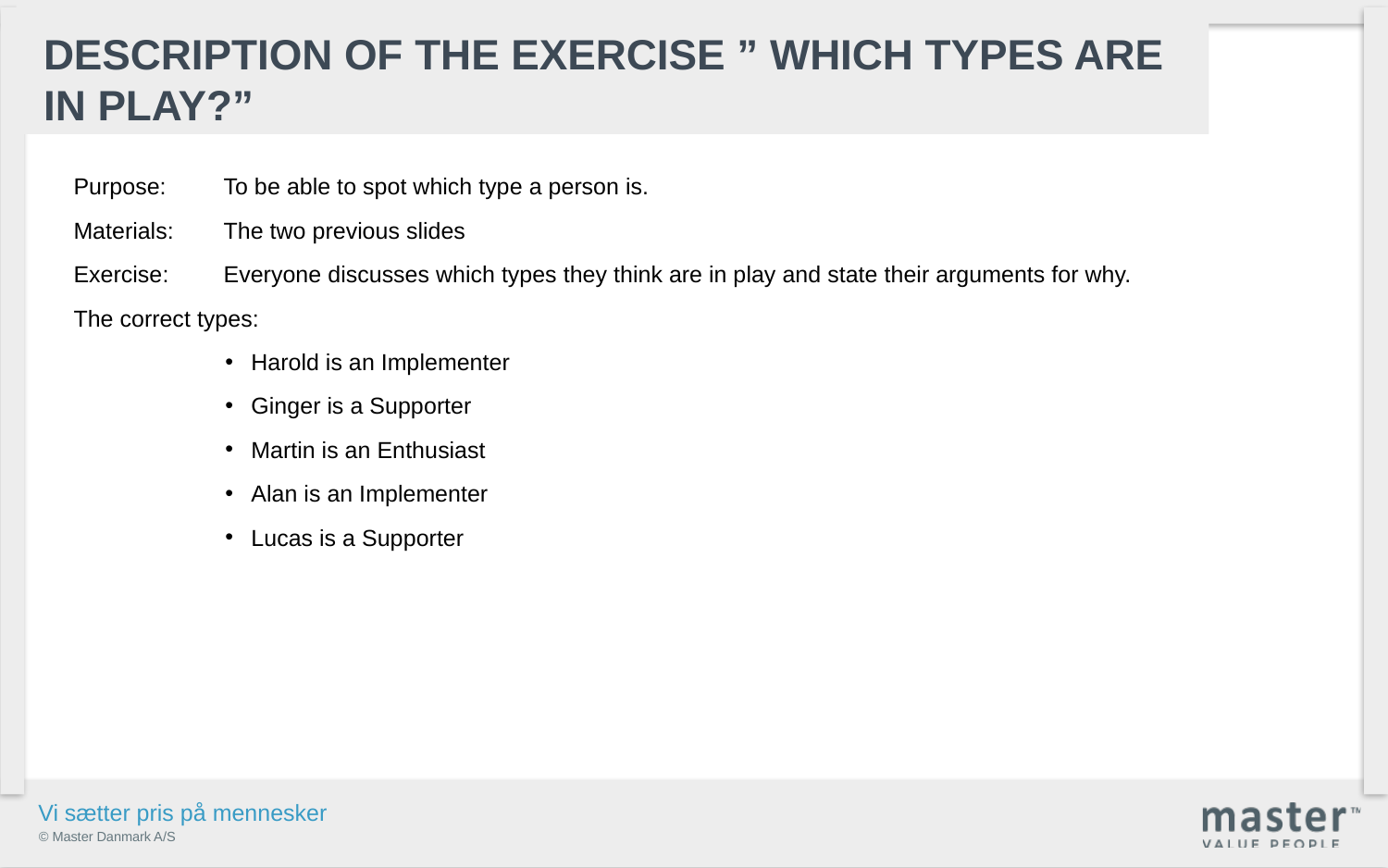

Description of the exercise ” Which types are in play?”

Purpose:	To be able to spot which type a person is.
Materials: 	The two previous slides
Exercise:	Everyone discusses which types they think are in play and state their arguments for why.
The correct types:
Harold is an Implementer
Ginger is a Supporter
Martin is an Enthusiast
Alan is an Implementer
Lucas is a Supporter